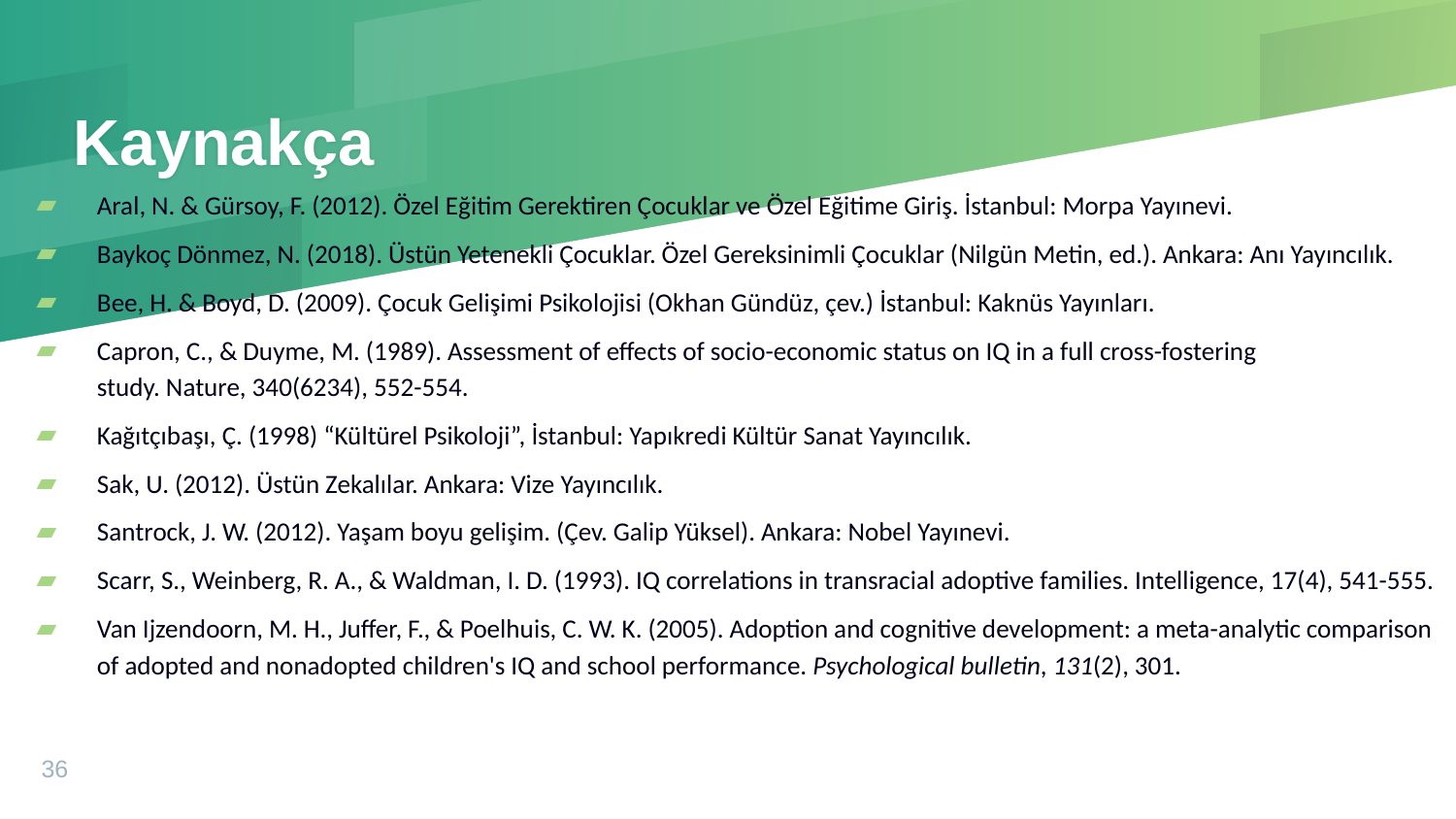

# Kaynakça
Aral, N. & Gürsoy, F. (2012). Özel Eğitim Gerektiren Çocuklar ve Özel Eğitime Giriş. İstanbul: Morpa Yayınevi.
Baykoç Dönmez, N. (2018). Üstün Yetenekli Çocuklar. Özel Gereksinimli Çocuklar (Nilgün Metin, ed.). Ankara: Anı Yayıncılık.
Bee, H. & Boyd, D. (2009). Çocuk Gelişimi Psikolojisi (Okhan Gündüz, çev.) İstanbul: Kaknüs Yayınları.
Capron, C., & Duyme, M. (1989). Assessment of effects of socio-economic status on IQ in a full cross-fostering study. Nature, 340(6234), 552-554.
Kağıtçıbaşı, Ç. (1998) “Kültürel Psikoloji”, İstanbul: Yapıkredi Kültür Sanat Yayıncılık.
Sak, U. (2012). Üstün Zekalılar. Ankara: Vize Yayıncılık.
Santrock, J. W. (2012). Yaşam boyu gelişim. (Çev. Galip Yüksel). Ankara: Nobel Yayınevi.
Scarr, S., Weinberg, R. A., & Waldman, I. D. (1993). IQ correlations in transracial adoptive families. Intelligence, 17(4), 541-555.
Van Ijzendoorn, M. H., Juffer, F., & Poelhuis, C. W. K. (2005). Adoption and cognitive development: a meta-analytic comparison of adopted and nonadopted children's IQ and school performance. Psychological bulletin, 131(2), 301.
36